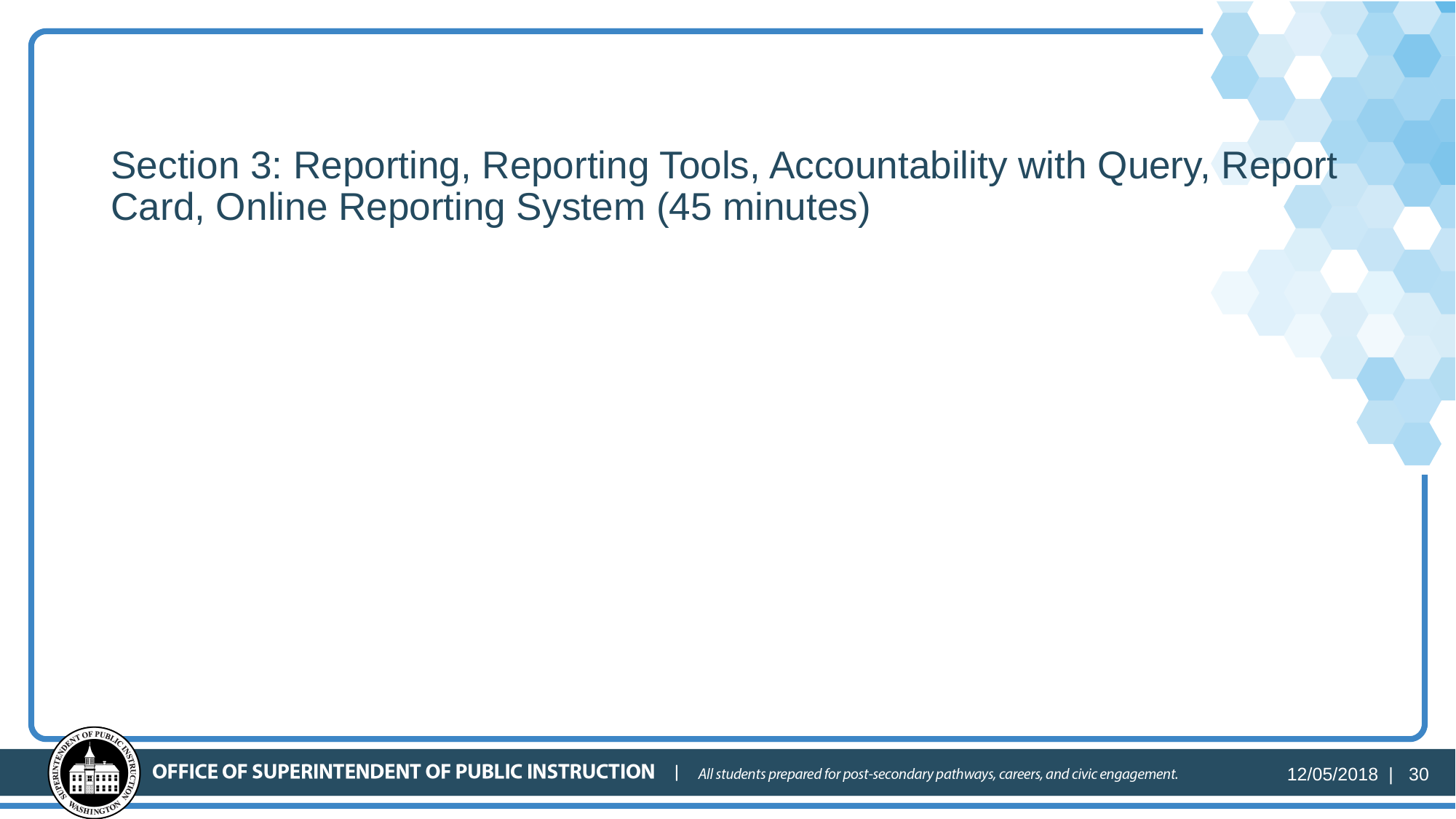

# Section 3: Reporting, Reporting Tools, Accountability with Query, Report Card, Online Reporting System (45 minutes)